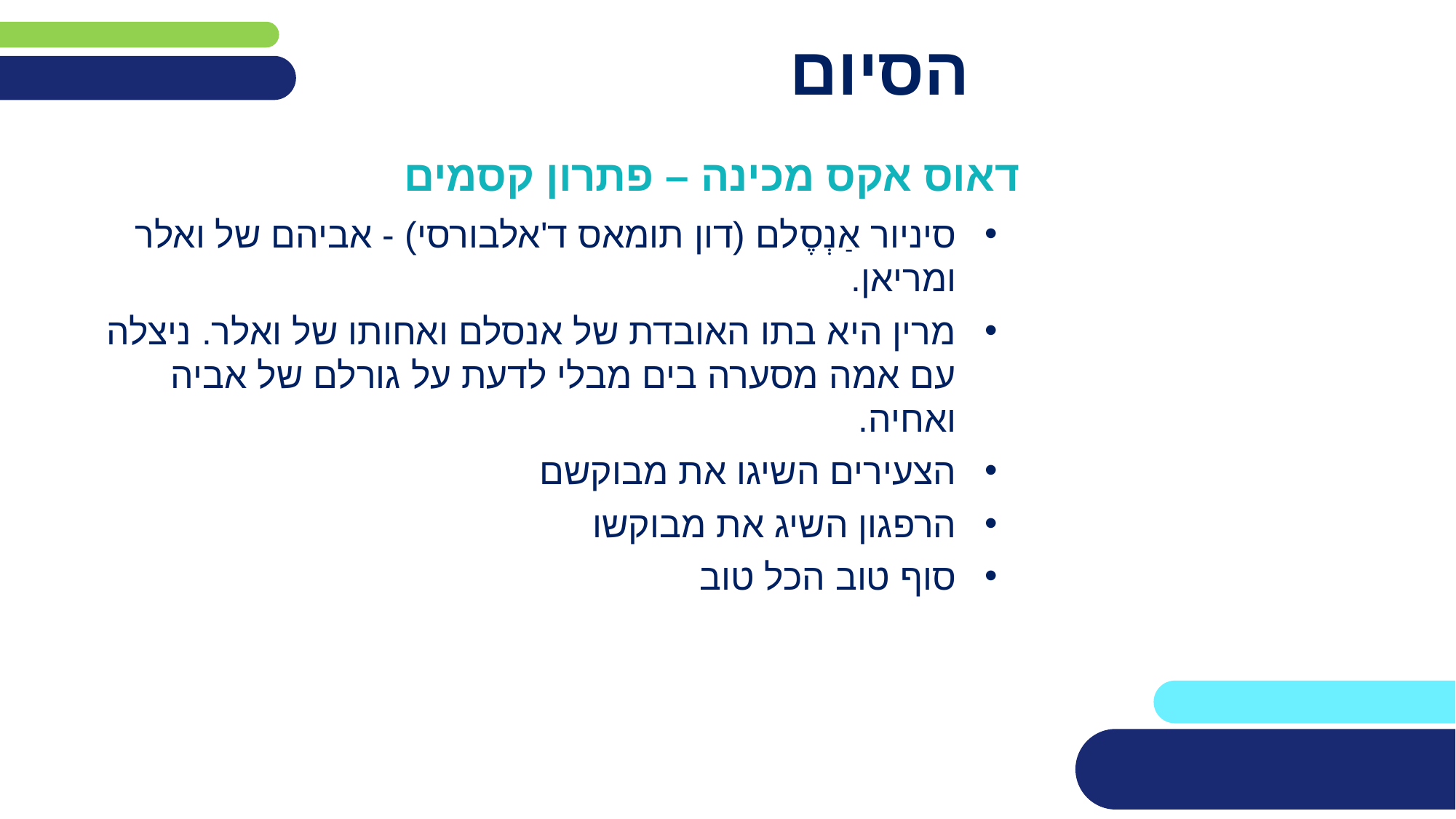

# הסיום
דאוס אקס מכינה – פתרון קסמים
סיניור אַנְסֶלם (דון תומאס ד'אלבורסי) - אביהם של ואלר ומריאן.
מרין היא בתו האובדת של אנסלם ואחותו של ואלר. ניצלה עם אמה מסערה בים מבלי לדעת על גורלם של אביה ואחיה.
הצעירים השיגו את מבוקשם
הרפגון השיג את מבוקשו
סוף טוב הכל טוב